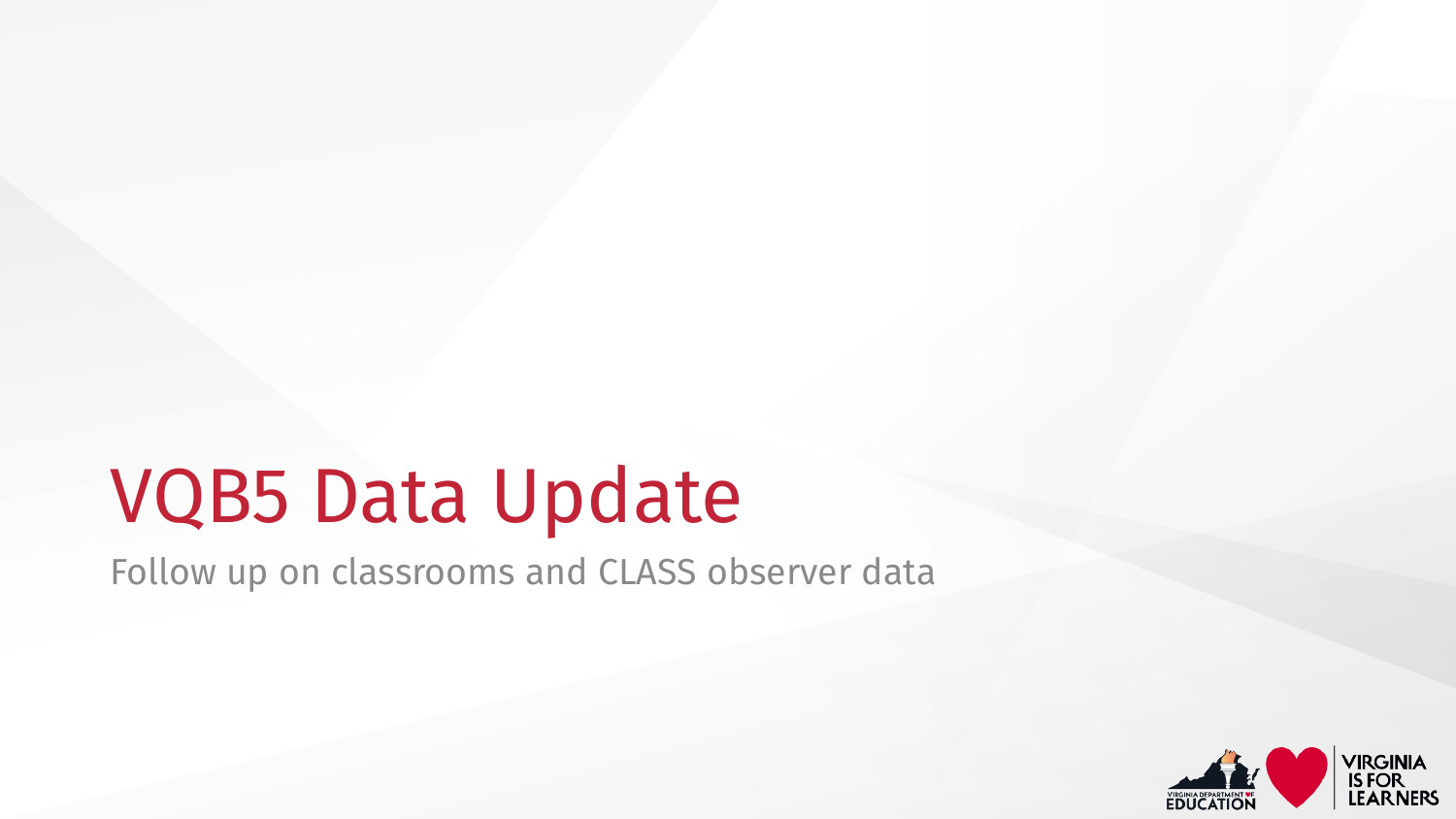

# VQB5 Data Update
Follow up on classrooms and CLASS observer data